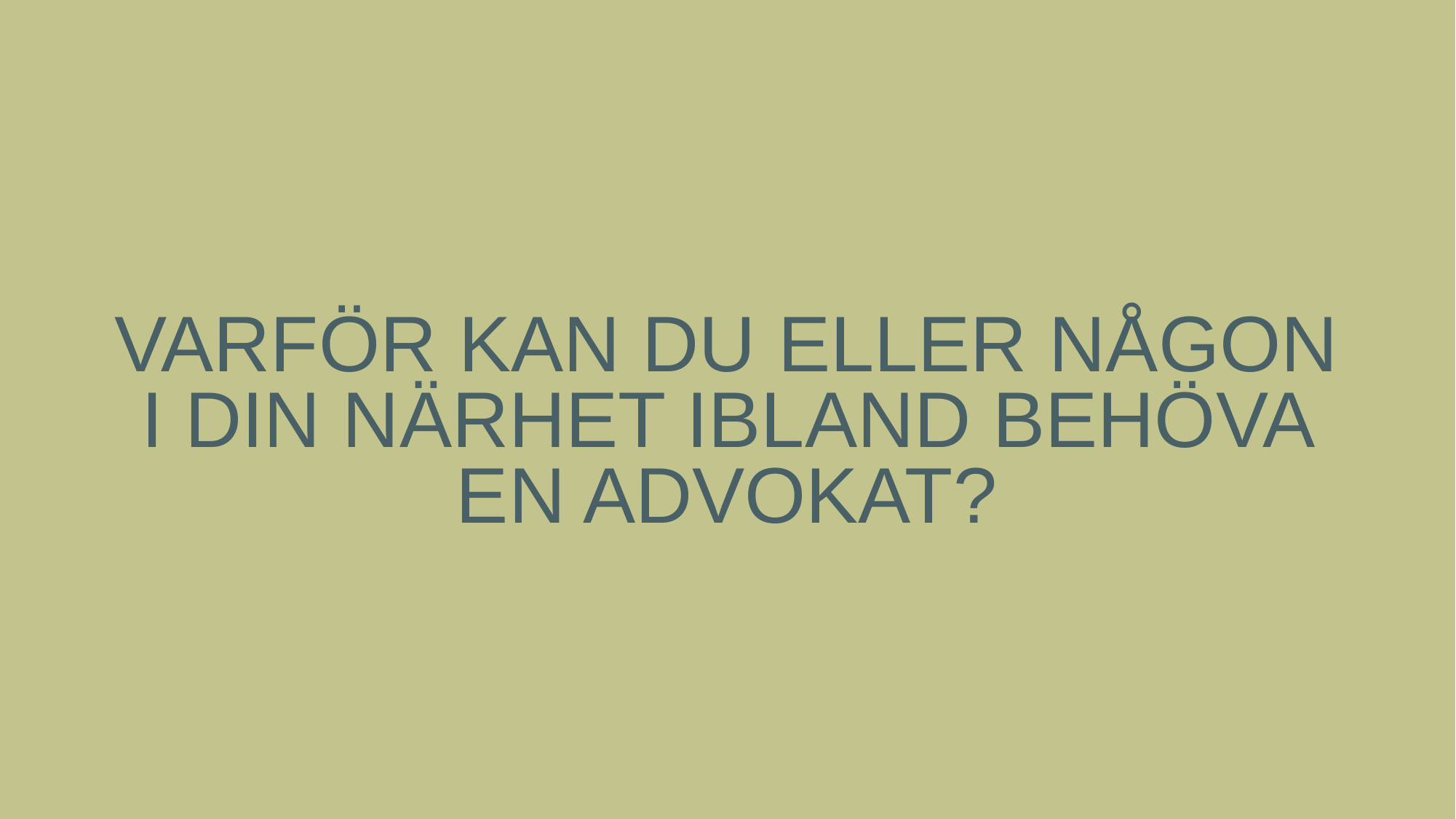

# Varför kan du eller någon i din närhet ibland behöva en advokat?